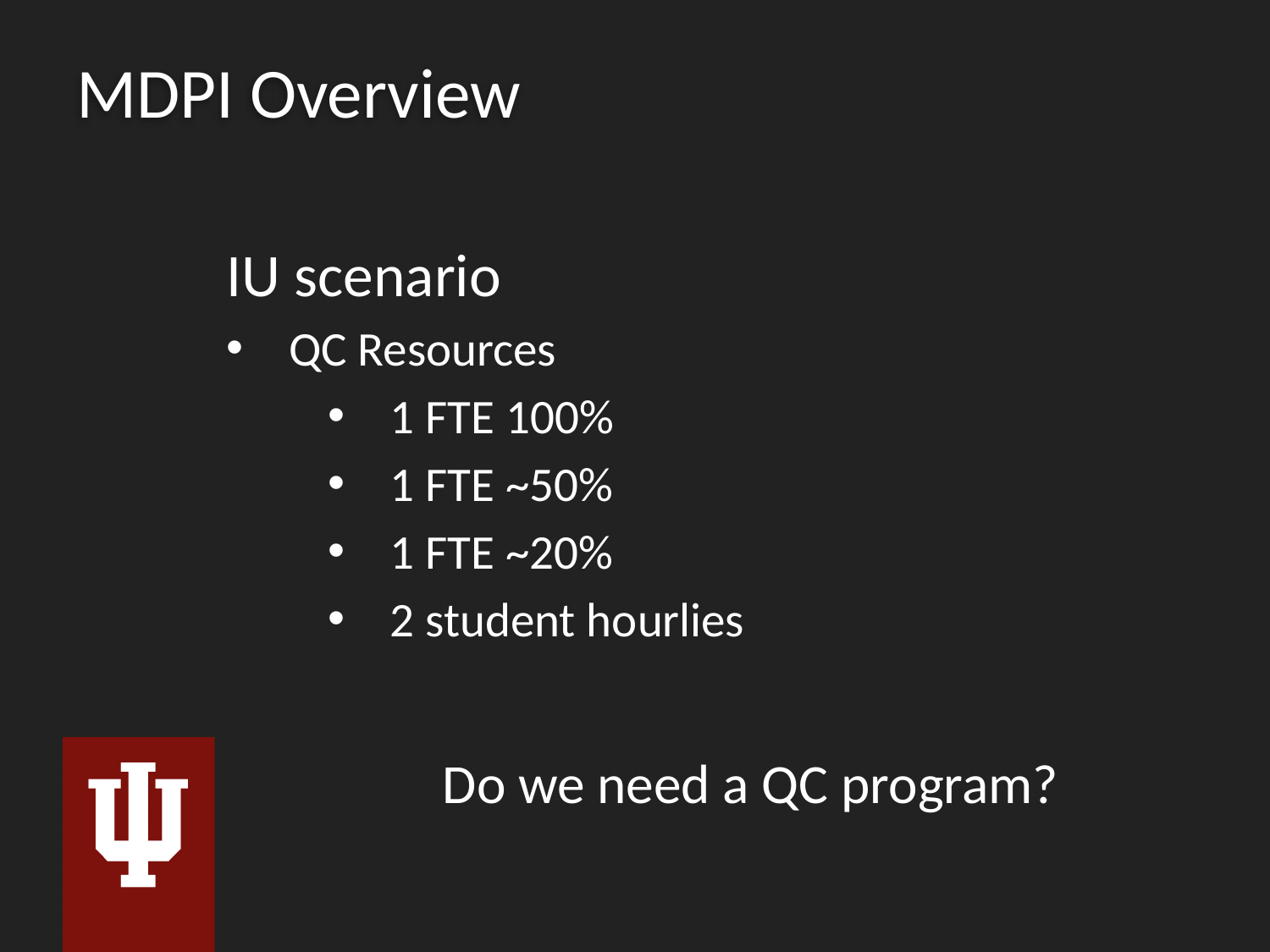

# MDPI Overview
IU scenario
QC Resources
1 FTE 100%
1 FTE ~50%
1 FTE ~20%
2 student hourlies

Do we need a QC program?